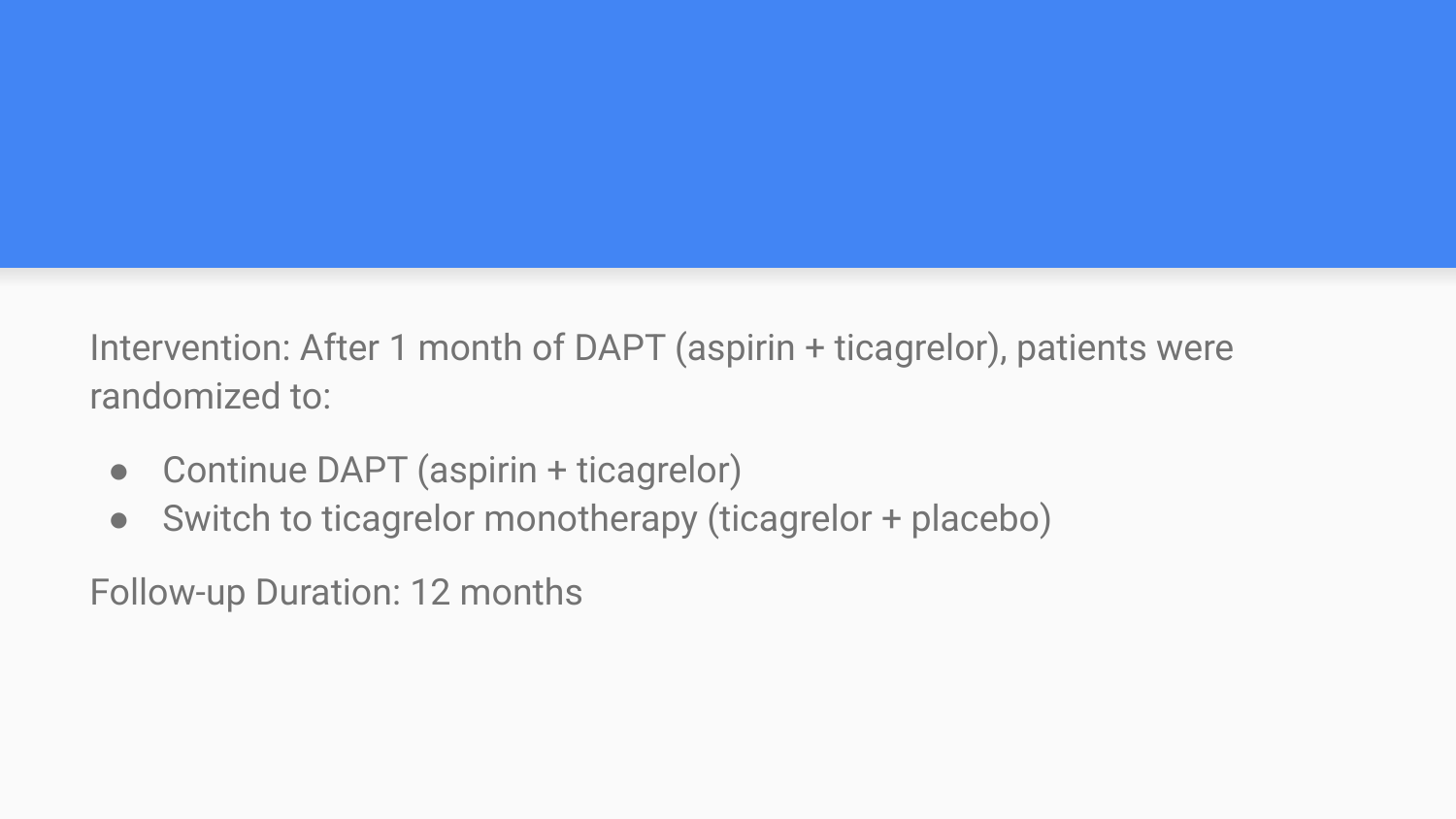

#
Intervention: After 1 month of DAPT (aspirin + ticagrelor), patients were randomized to:
Continue DAPT (aspirin + ticagrelor)
Switch to ticagrelor monotherapy (ticagrelor + placebo)
Follow-up Duration: 12 months